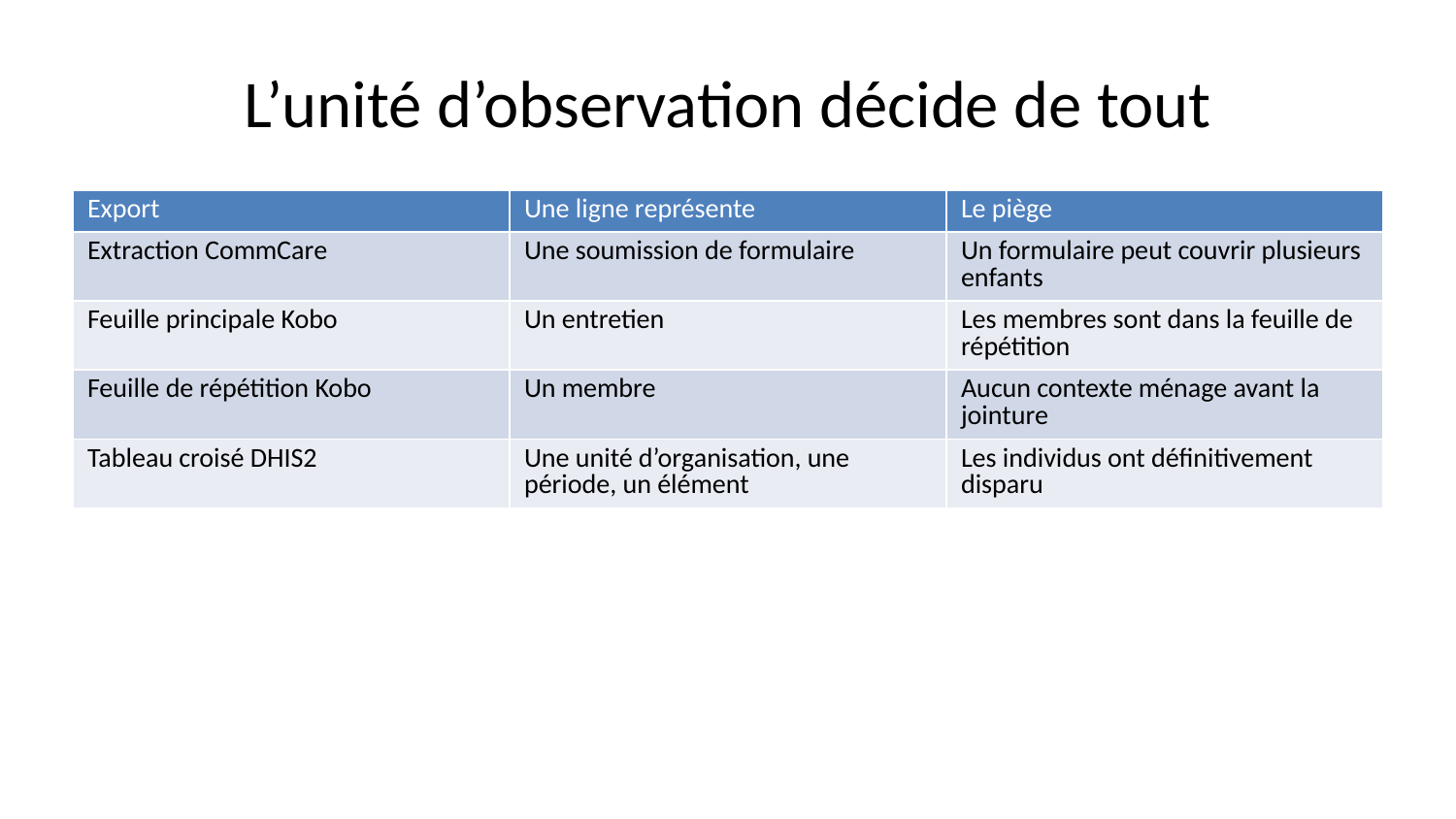

# L’unité d’observation décide de tout
| Export | Une ligne représente | Le piège |
| --- | --- | --- |
| Extraction CommCare | Une soumission de formulaire | Un formulaire peut couvrir plusieurs enfants |
| Feuille principale Kobo | Un entretien | Les membres sont dans la feuille de répétition |
| Feuille de répétition Kobo | Un membre | Aucun contexte ménage avant la jointure |
| Tableau croisé DHIS2 | Une unité d’organisation, une période, un élément | Les individus ont définitivement disparu |